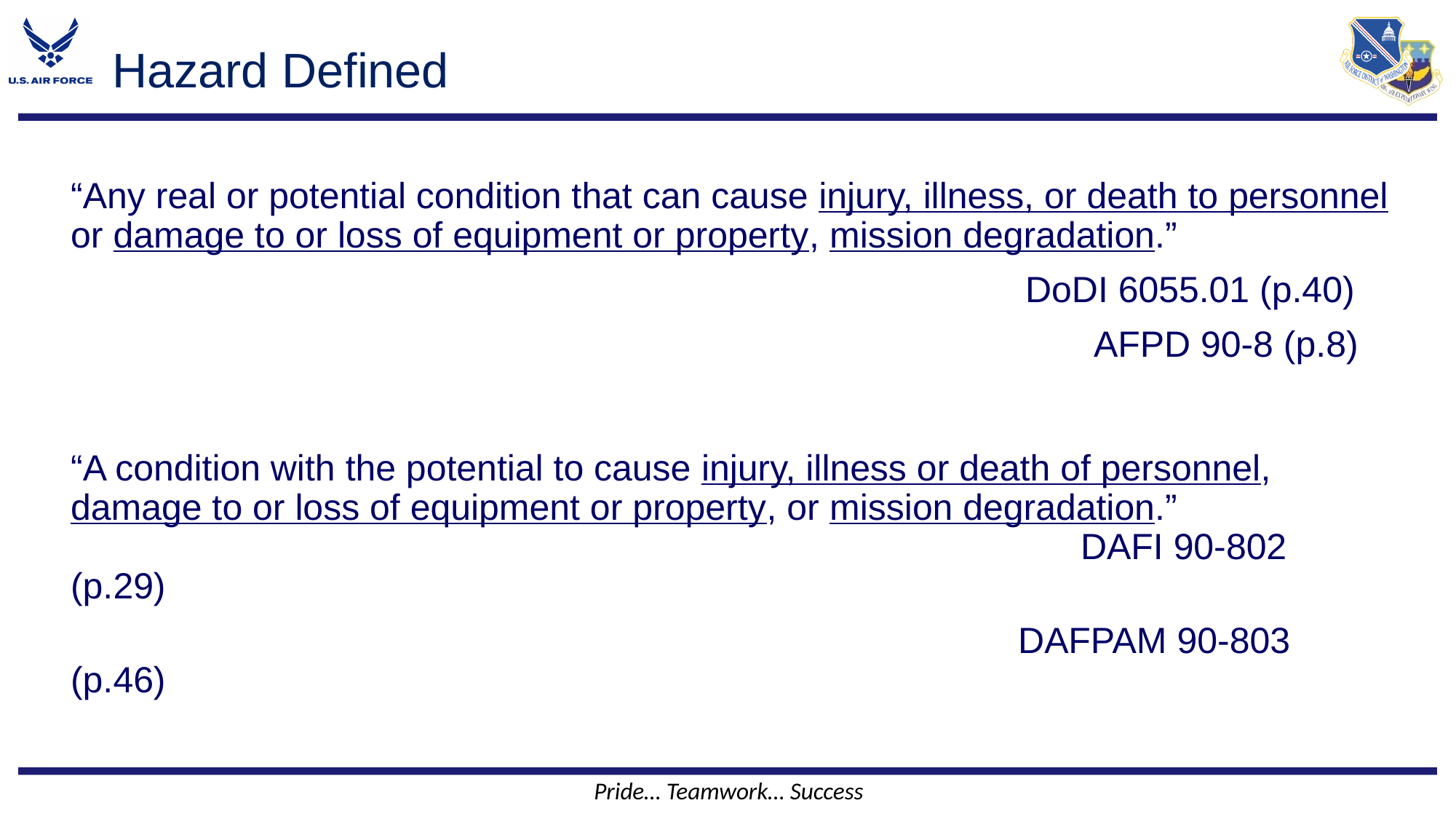

# Hazard Defined
“Any real or potential condition that can cause injury, illness, or death to personnel or damage to or loss of equipment or property, mission degradation.”
								        DoDI 6055.01 (p.40)
									    AFPD 90-8 (p.8)

“A condition with the potential to cause injury, illness or death of personnel, damage to or loss of equipment or property, or mission degradation.”	        							                                   DAFI 90-802 (p.29)
                                                                                             DAFPAM 90-803 (p.46)